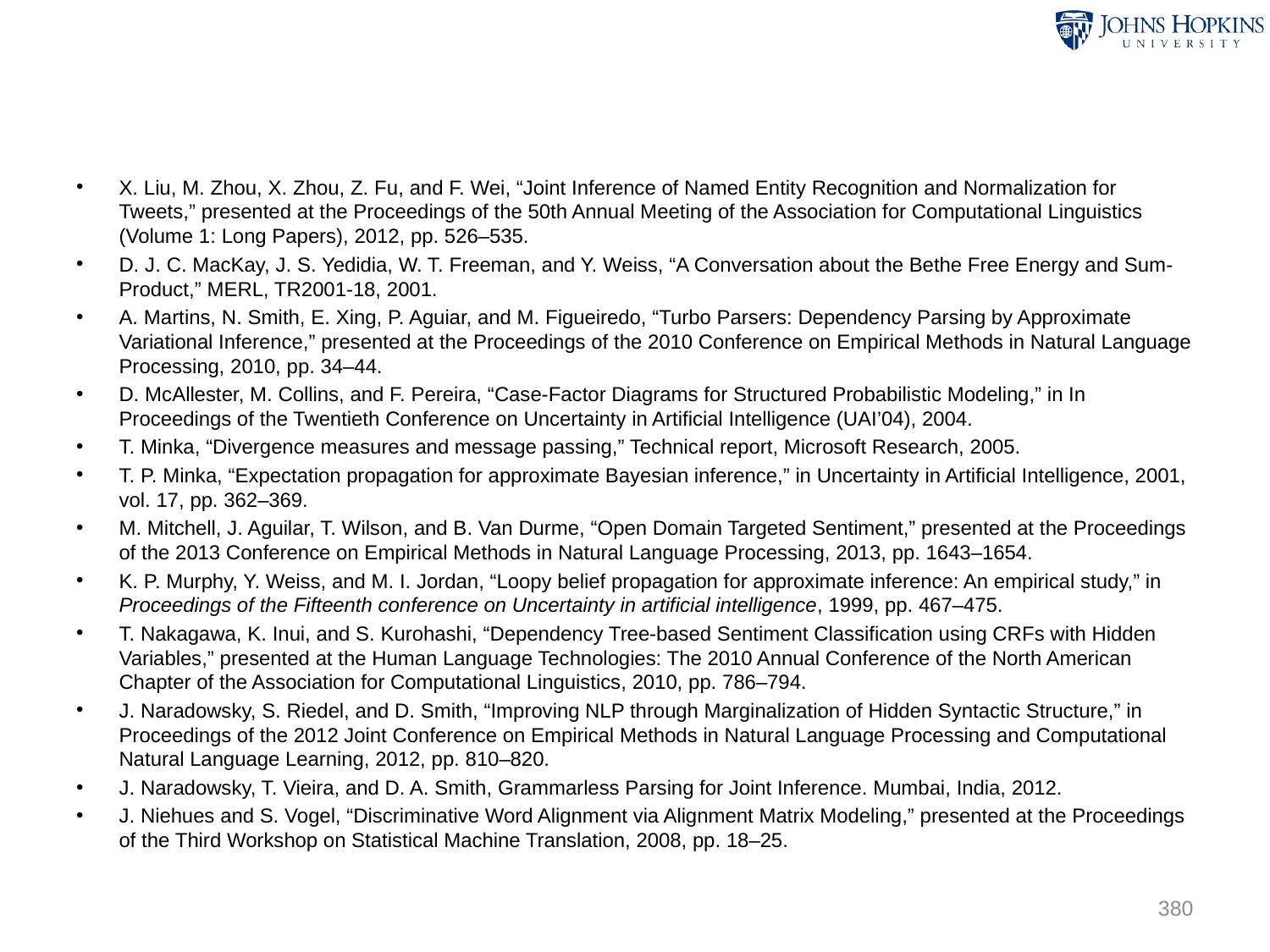

#
X. Liu, M. Zhou, X. Zhou, Z. Fu, and F. Wei, “Joint Inference of Named Entity Recognition and Normalization for Tweets,” presented at the Proceedings of the 50th Annual Meeting of the Association for Computational Linguistics (Volume 1: Long Papers), 2012, pp. 526–535.
D. J. C. MacKay, J. S. Yedidia, W. T. Freeman, and Y. Weiss, “A Conversation about the Bethe Free Energy and Sum-Product,” MERL, TR2001-18, 2001.
A. Martins, N. Smith, E. Xing, P. Aguiar, and M. Figueiredo, “Turbo Parsers: Dependency Parsing by Approximate Variational Inference,” presented at the Proceedings of the 2010 Conference on Empirical Methods in Natural Language Processing, 2010, pp. 34–44.
D. McAllester, M. Collins, and F. Pereira, “Case-Factor Diagrams for Structured Probabilistic Modeling,” in In Proceedings of the Twentieth Conference on Uncertainty in Artificial Intelligence (UAI’04), 2004.
T. Minka, “Divergence measures and message passing,” Technical report, Microsoft Research, 2005.
T. P. Minka, “Expectation propagation for approximate Bayesian inference,” in Uncertainty in Artificial Intelligence, 2001, vol. 17, pp. 362–369.
M. Mitchell, J. Aguilar, T. Wilson, and B. Van Durme, “Open Domain Targeted Sentiment,” presented at the Proceedings of the 2013 Conference on Empirical Methods in Natural Language Processing, 2013, pp. 1643–1654.
K. P. Murphy, Y. Weiss, and M. I. Jordan, “Loopy belief propagation for approximate inference: An empirical study,” in Proceedings of the Fifteenth conference on Uncertainty in artificial intelligence, 1999, pp. 467–475.
T. Nakagawa, K. Inui, and S. Kurohashi, “Dependency Tree-based Sentiment Classification using CRFs with Hidden Variables,” presented at the Human Language Technologies: The 2010 Annual Conference of the North American Chapter of the Association for Computational Linguistics, 2010, pp. 786–794.
J. Naradowsky, S. Riedel, and D. Smith, “Improving NLP through Marginalization of Hidden Syntactic Structure,” in Proceedings of the 2012 Joint Conference on Empirical Methods in Natural Language Processing and Computational Natural Language Learning, 2012, pp. 810–820.
J. Naradowsky, T. Vieira, and D. A. Smith, Grammarless Parsing for Joint Inference. Mumbai, India, 2012.
J. Niehues and S. Vogel, “Discriminative Word Alignment via Alignment Matrix Modeling,” presented at the Proceedings of the Third Workshop on Statistical Machine Translation, 2008, pp. 18–25.

380